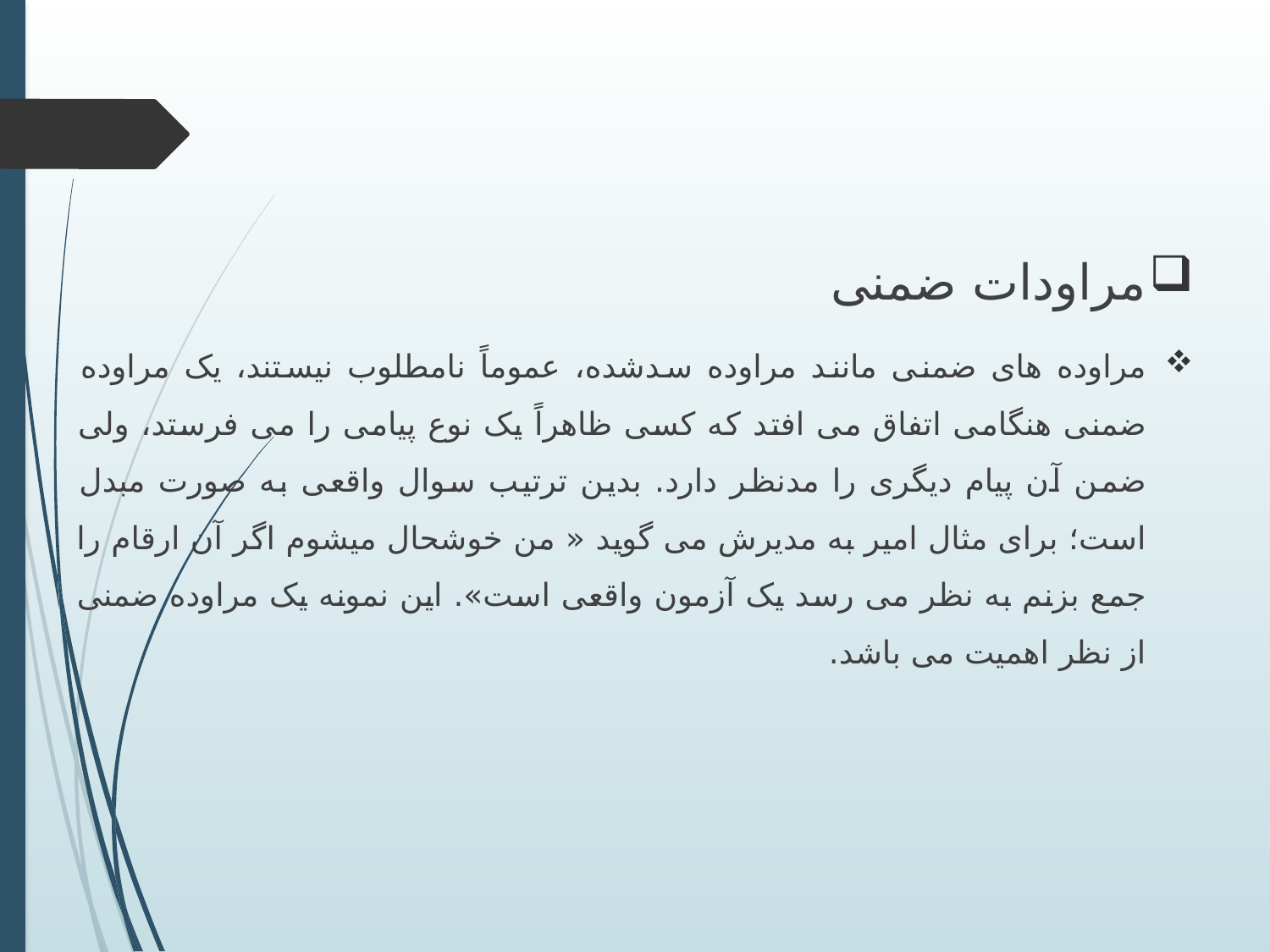

مراودات ضمنی
مراوده های ضمنی مانند مراوده سدشده، عموماً نامطلوب نیستند، یک مراوده ضمنی هنگامی اتفاق می افتد که کسی ظاهراً یک نوع پیامی را می فرستد، ولی ضمن آن پیام دیگری را مدنظر دارد. بدین ترتیب سوال واقعی به صورت مبدل است؛ برای مثال امیر به مدیرش می گوید « من خوشحال میشوم اگر آن ارقام را جمع بزنم به نظر می رسد یک آزمون واقعی است». این نمونه یک مراوده ضمنی از نظر اهمیت می باشد.